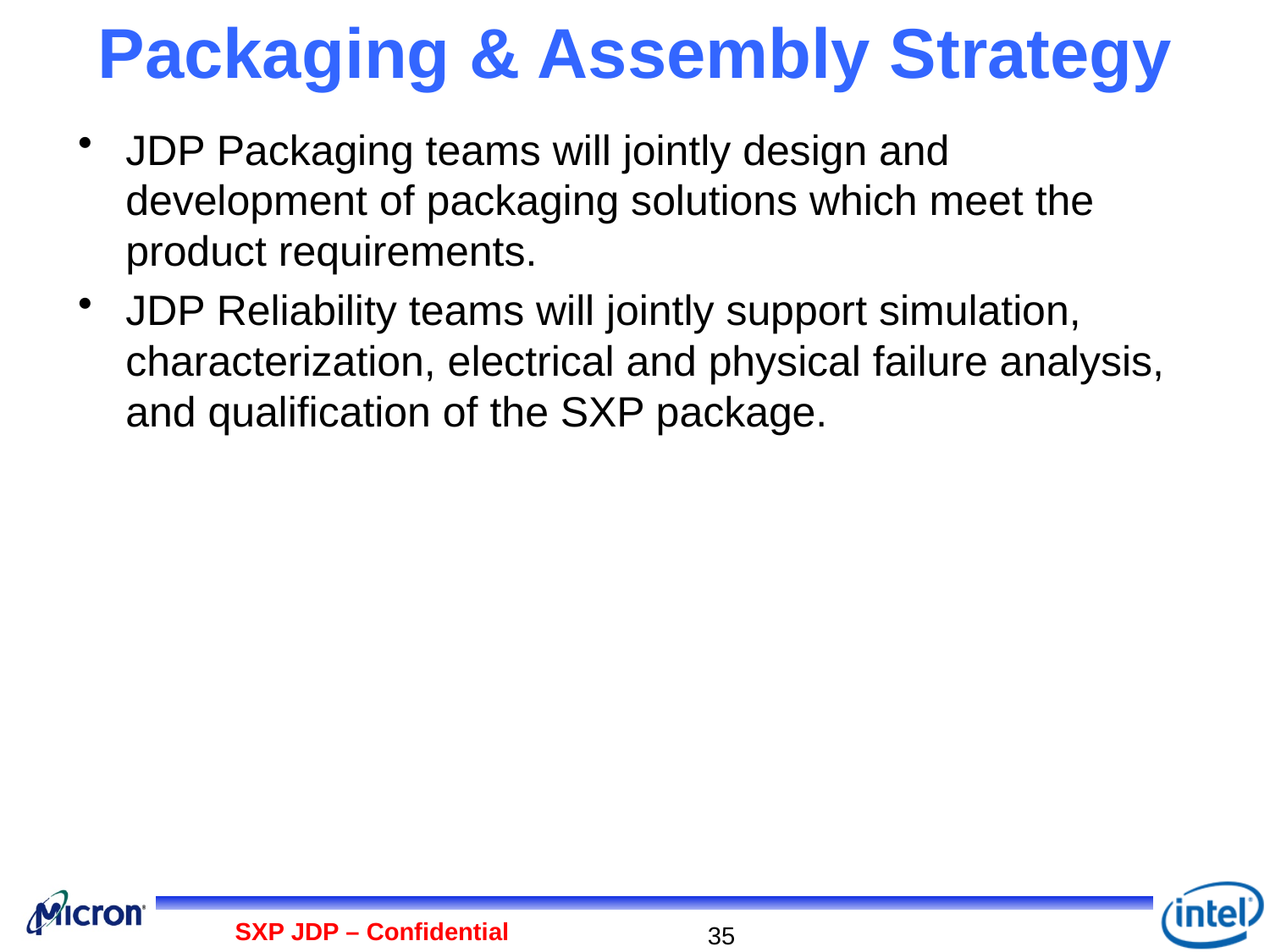

# Packaging & Assembly Strategy
JDP Packaging teams will jointly design and development of packaging solutions which meet the product requirements.
JDP Reliability teams will jointly support simulation, characterization, electrical and physical failure analysis, and qualification of the SXP package.

SXP JDP – Confidential
35